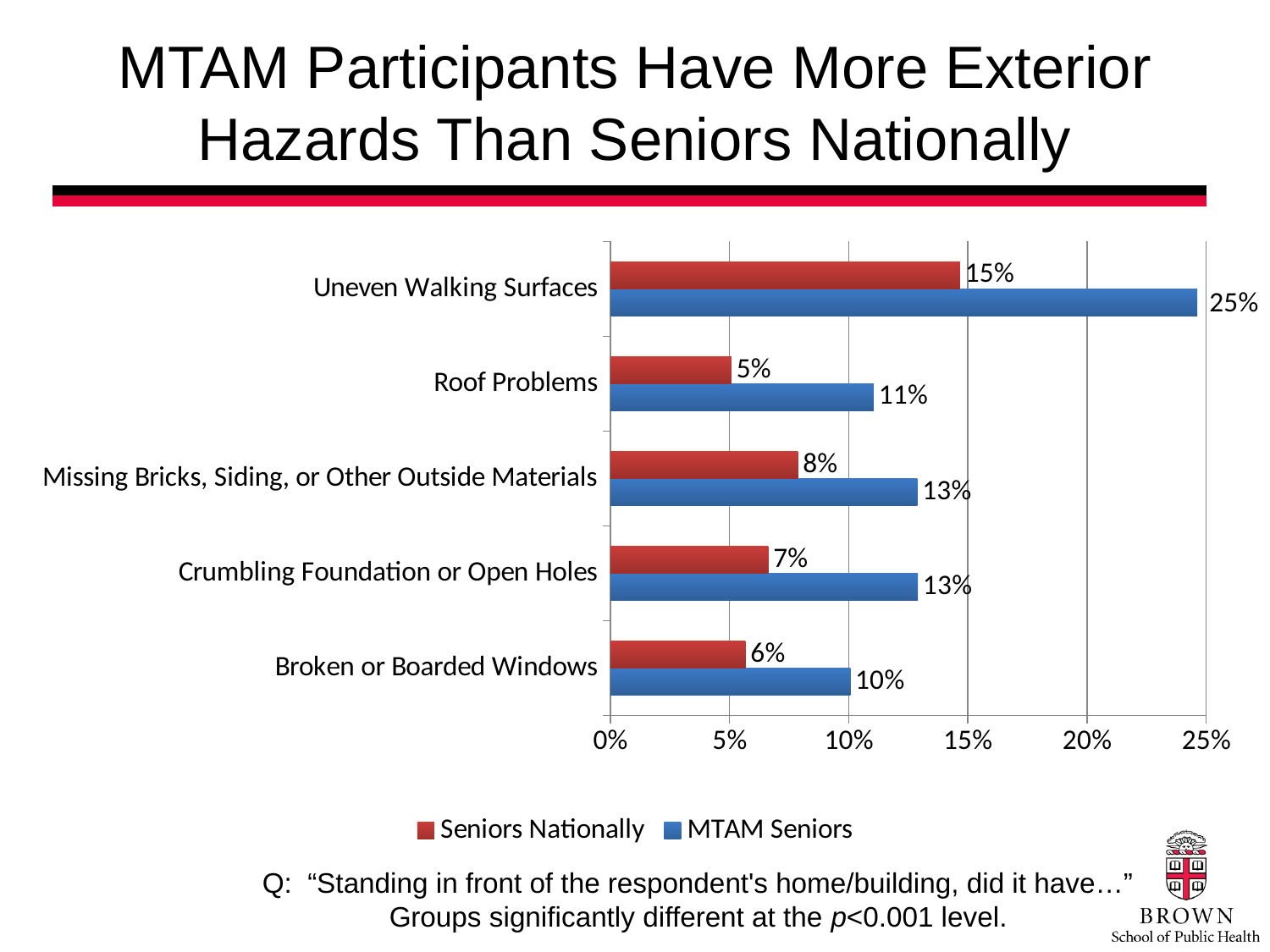

# MTAM Participants Have More Exterior Hazards Than Seniors Nationally

### Chart

| Category | MTAM Seniors | Seniors Nationally |
|---|---|---|
| Broken or Boarded Windows | 0.1007 | 0.0567 |
| Crumbling Foundation or Open Holes | 0.129 | 0.0663 |
| Missing Bricks, Siding, or Other Outside Materials | 0.1288 | 0.0787 |
| Roof Problems | 0.1105 | 0.0508 |
| Uneven Walking Surfaces | 0.2463 | 0.1467 |
	Q:  “Standing in front of the respondent's home/building, did it have…”
	Groups significantly different at the p<0.001 level.